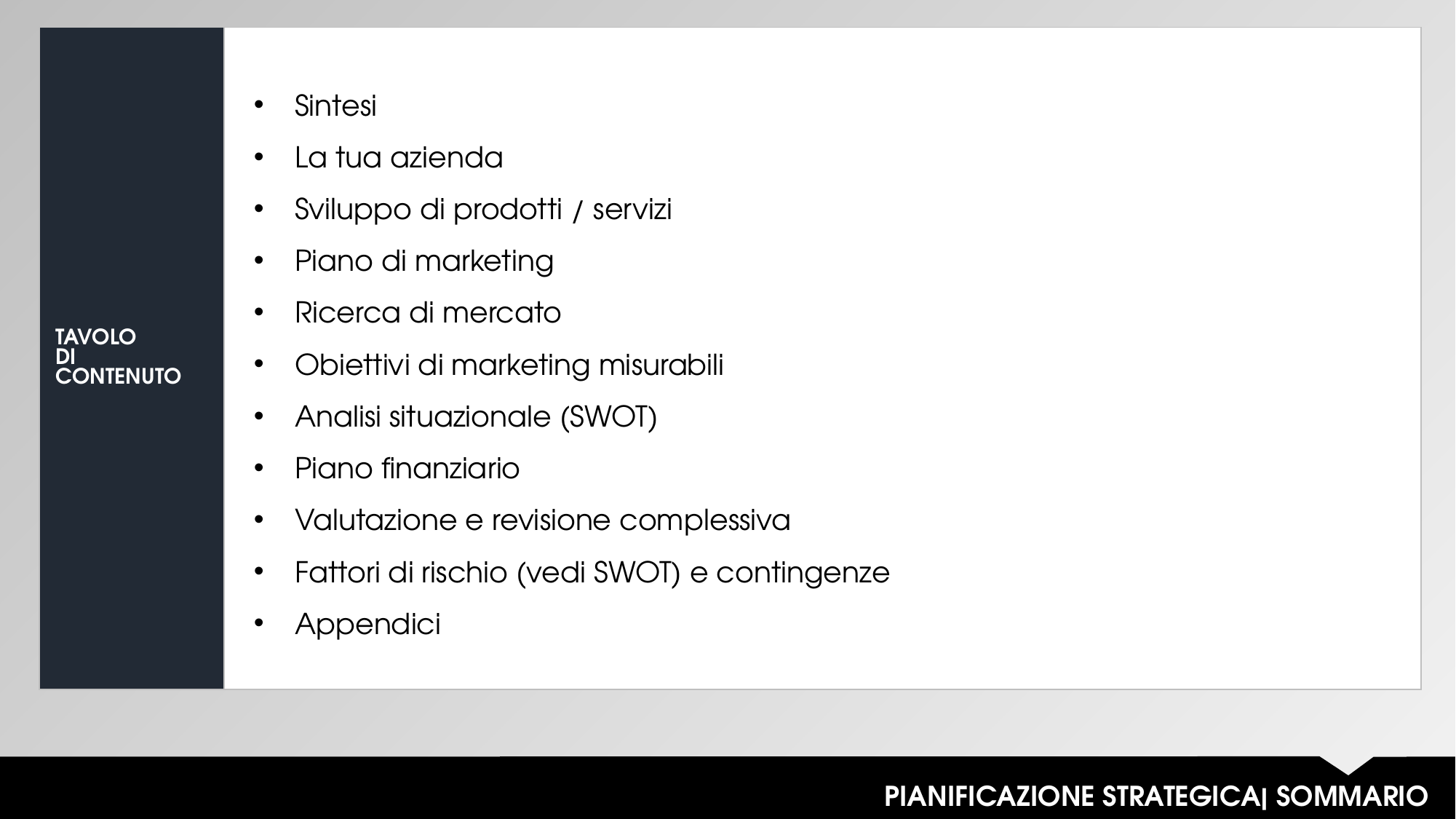

| TAVOLO DI CONTENUTO |  |
| --- | --- |
Sintesi
La tua azienda
Sviluppo di prodotti / servizi
Piano di marketing
Ricerca di mercato
Obiettivi di marketing misurabili
Analisi situazionale (SWOT)
Piano finanziario
Valutazione e revisione complessiva
Fattori di rischio (vedi SWOT) e contingenze
Appendici

PIANIFICAZIONE STRATEGICA| SOMMARIO